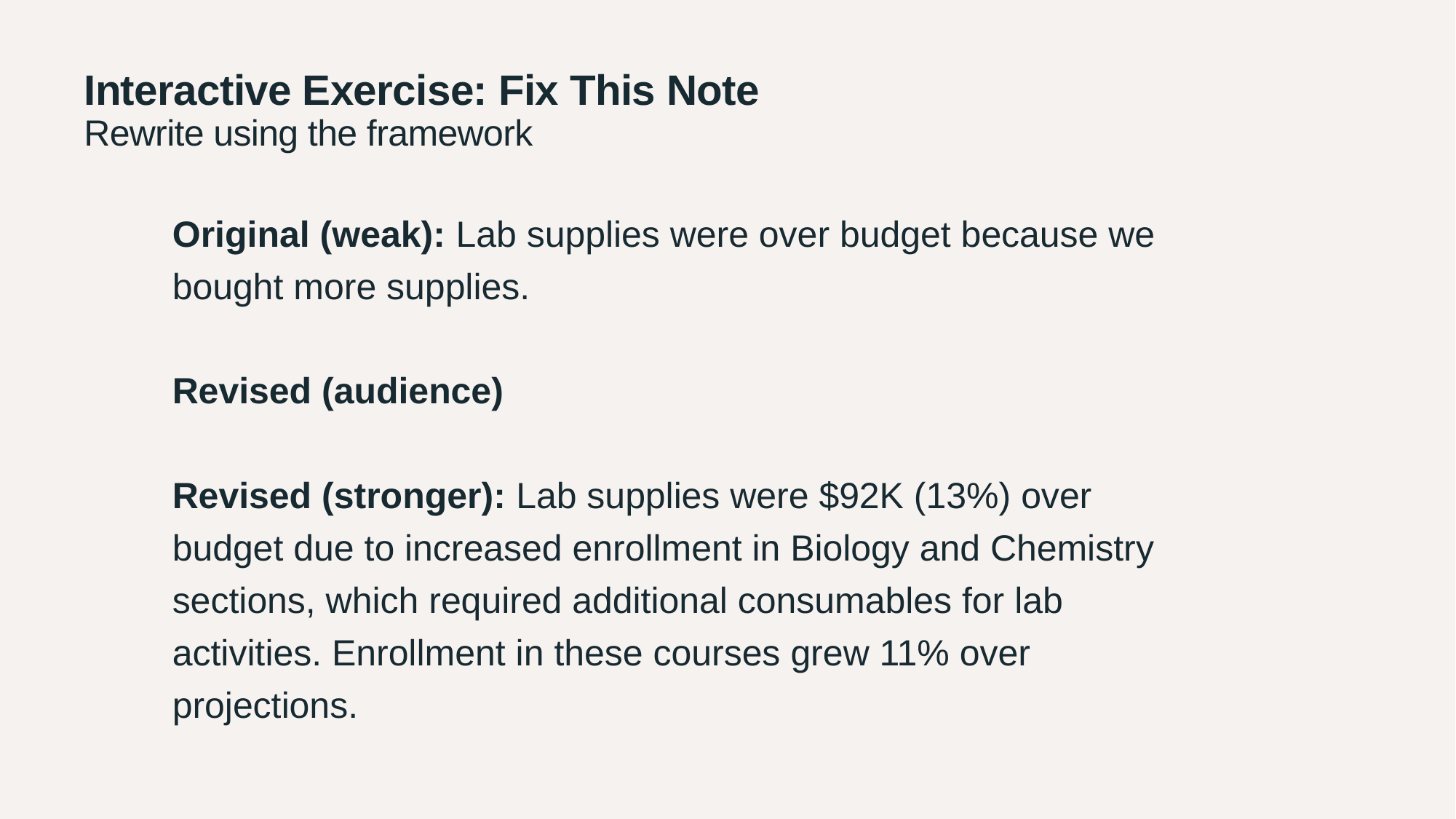

# Interactive Exercise: Fix This Note Rewrite using the framework
Original (weak): Lab supplies were over budget because we bought more supplies.

Revised (audience)

Revised (stronger): Lab supplies were $92K (13%) over budget due to increased enrollment in Biology and Chemistry sections, which required additional consumables for lab activities. Enrollment in these courses grew 11% over projections.